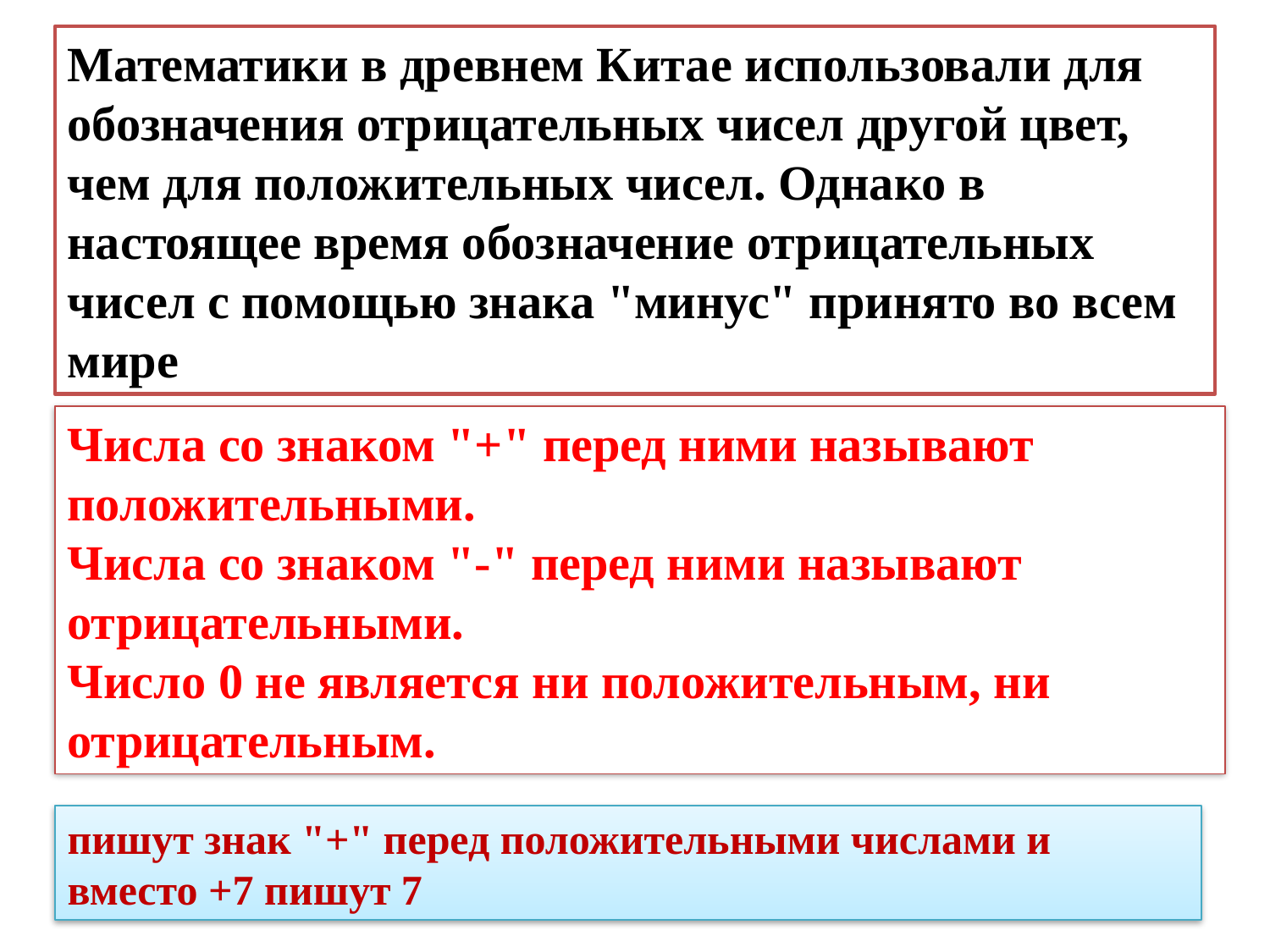

Математики в древнем Китае использовали для обозначения отрицательных чисел другой цвет, чем для положительных чисел. Однако в настоящее время обозначение отрицательных чисел с помощью знака "минус" принято во всем мире
Числа со знаком "+" перед ними называют положительными.
Числа со знаком "-" перед ними называют отрицательными.
Число 0 не является ни положительным, ни отрицательным.
пишут знак "+" перед положительными числами и вместо +7 пишут 7